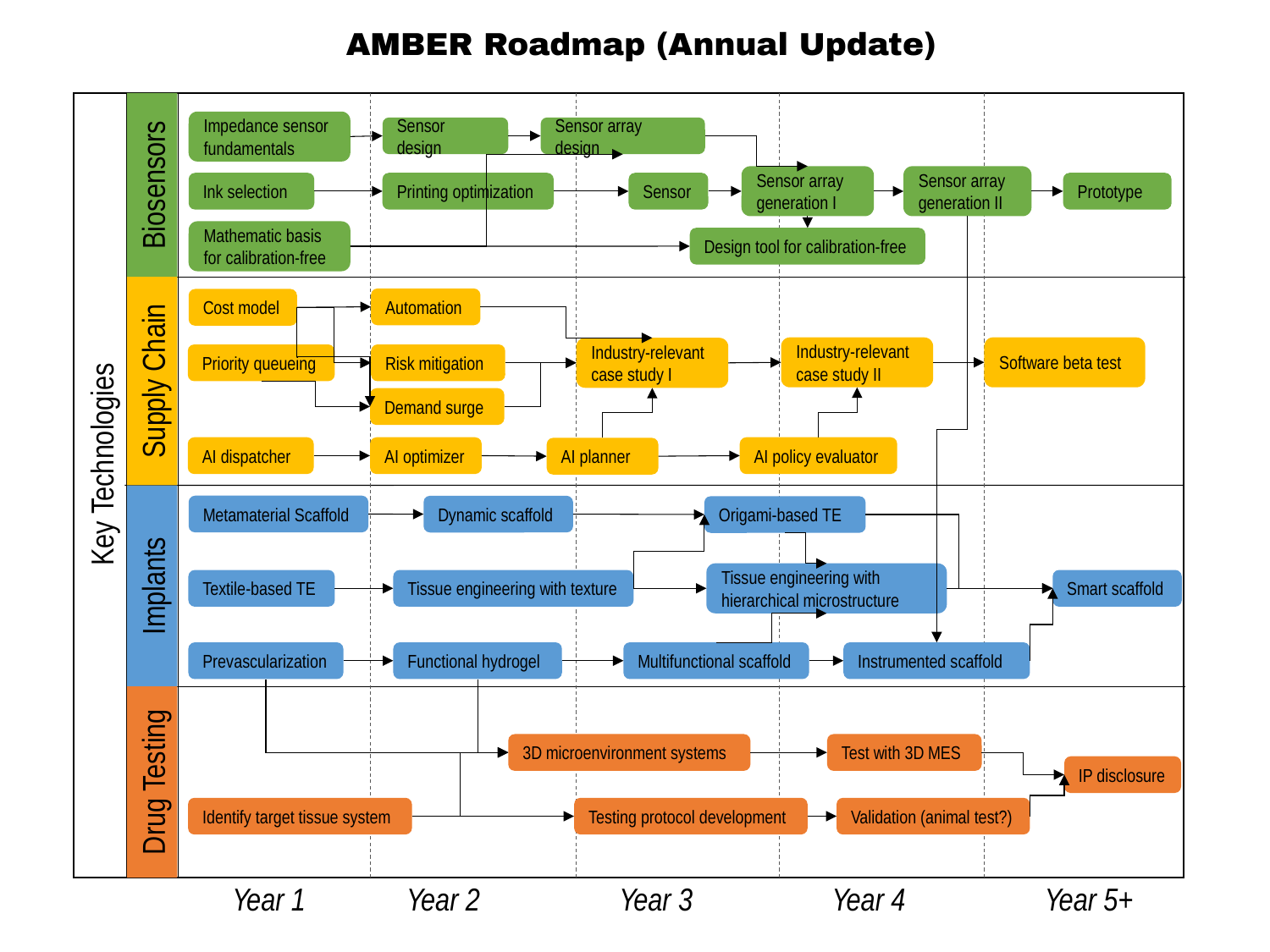

AMBER Roadmap (Annual Update)

Impedance sensor fundamentals
Sensor design
Sensor array design
Sensor array generation I
Sensor array generation II
Printing optimization
Sensor
Prototype
Ink selection
Mathematic basis for calibration-free
Design tool for calibration-free
Biosensors
Automation
Cost model
Industry-relevant case study II
Software beta test
Industry-relevant case study I
Priority queueing
Risk mitigation
Demand surge
AI dispatcher
AI optimizer
AI policy evaluator
AI planner
Supply Chain
Key Technologies
Metamaterial Scaffold
Dynamic scaffold
Origami-based TE
Tissue engineering with hierarchical microstructure
Textile-based TE
Tissue engineering with texture
Smart scaffold
Prevascularization
Functional hydrogel
Multifunctional scaffold
Instrumented scaffold
Implants
Test with 3D MES
3D microenvironment systems
IP disclosure
Identify target tissue system
Testing protocol development
Validation (animal test?)
Drug Testing
Year 1
Year 2
Year 3
Year 4
Year 5+